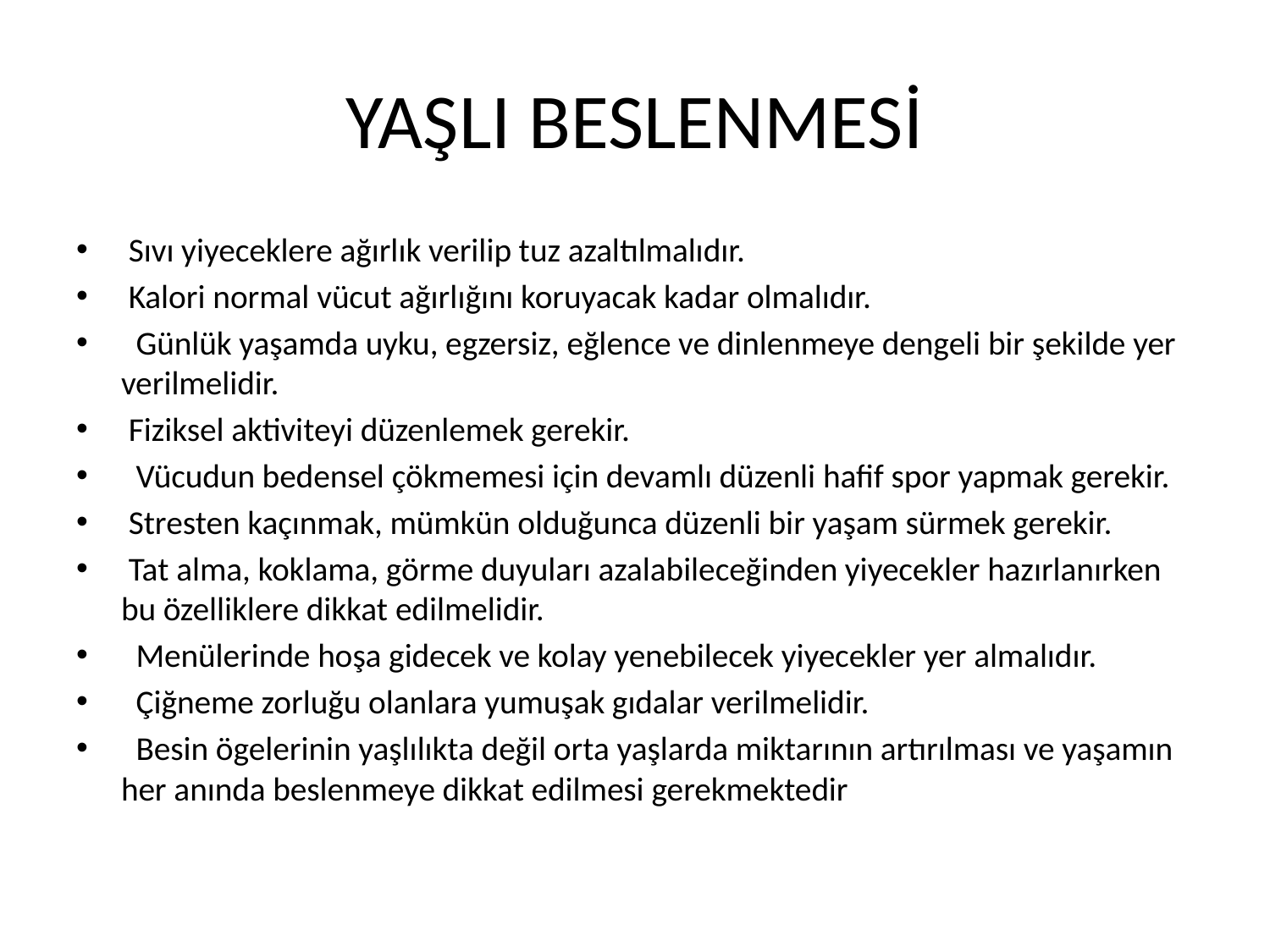

# YAŞLI BESLENMESİ
 Sıvı yiyeceklere ağırlık verilip tuz azaltılmalıdır.
 Kalori normal vücut ağırlığını koruyacak kadar olmalıdır.
  Günlük yaşamda uyku, egzersiz, eğlence ve dinlenmeye dengeli bir şekilde yer verilmelidir.
 Fiziksel aktiviteyi düzenlemek gerekir.
  Vücudun bedensel çökmemesi için devamlı düzenli hafif spor yapmak gerekir.
 Stresten kaçınmak, mümkün olduğunca düzenli bir yaşam sürmek gerekir.
 Tat alma, koklama, görme duyuları azalabileceğinden yiyecekler hazırlanırken bu özelliklere dikkat edilmelidir.
  Menülerinde hoşa gidecek ve kolay yenebilecek yiyecekler yer almalıdır.
  Çiğneme zorluğu olanlara yumuşak gıdalar verilmelidir.
  Besin ögelerinin yaşlılıkta değil orta yaşlarda miktarının artırılması ve yaşamın her anında beslenmeye dikkat edilmesi gerekmektedir